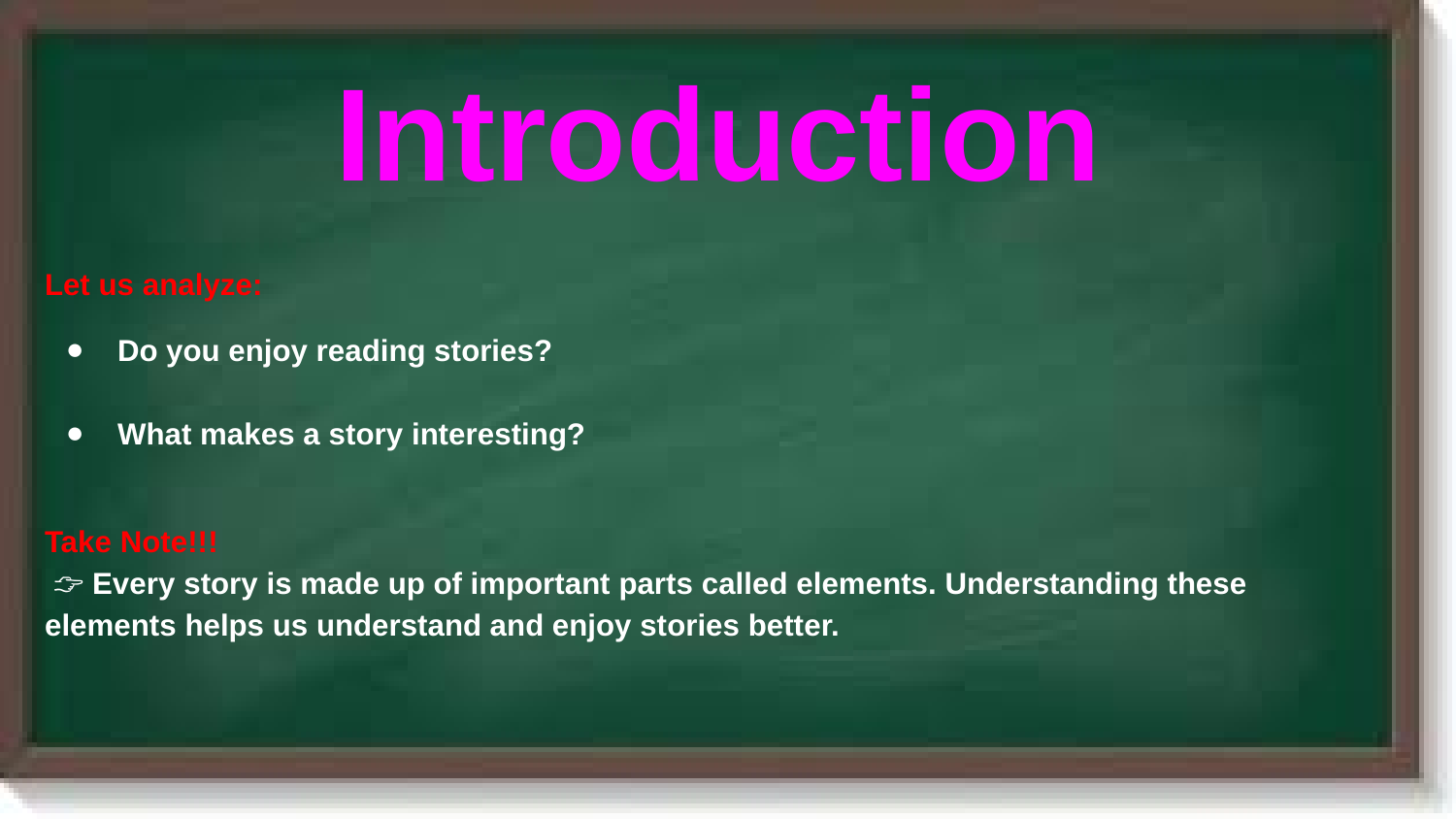

# Introduction
Let us analyze:
Do you enjoy reading stories?
What makes a story interesting?
Take Note!!!
 👉 Every story is made up of important parts called elements. Understanding these elements helps us understand and enjoy stories better.